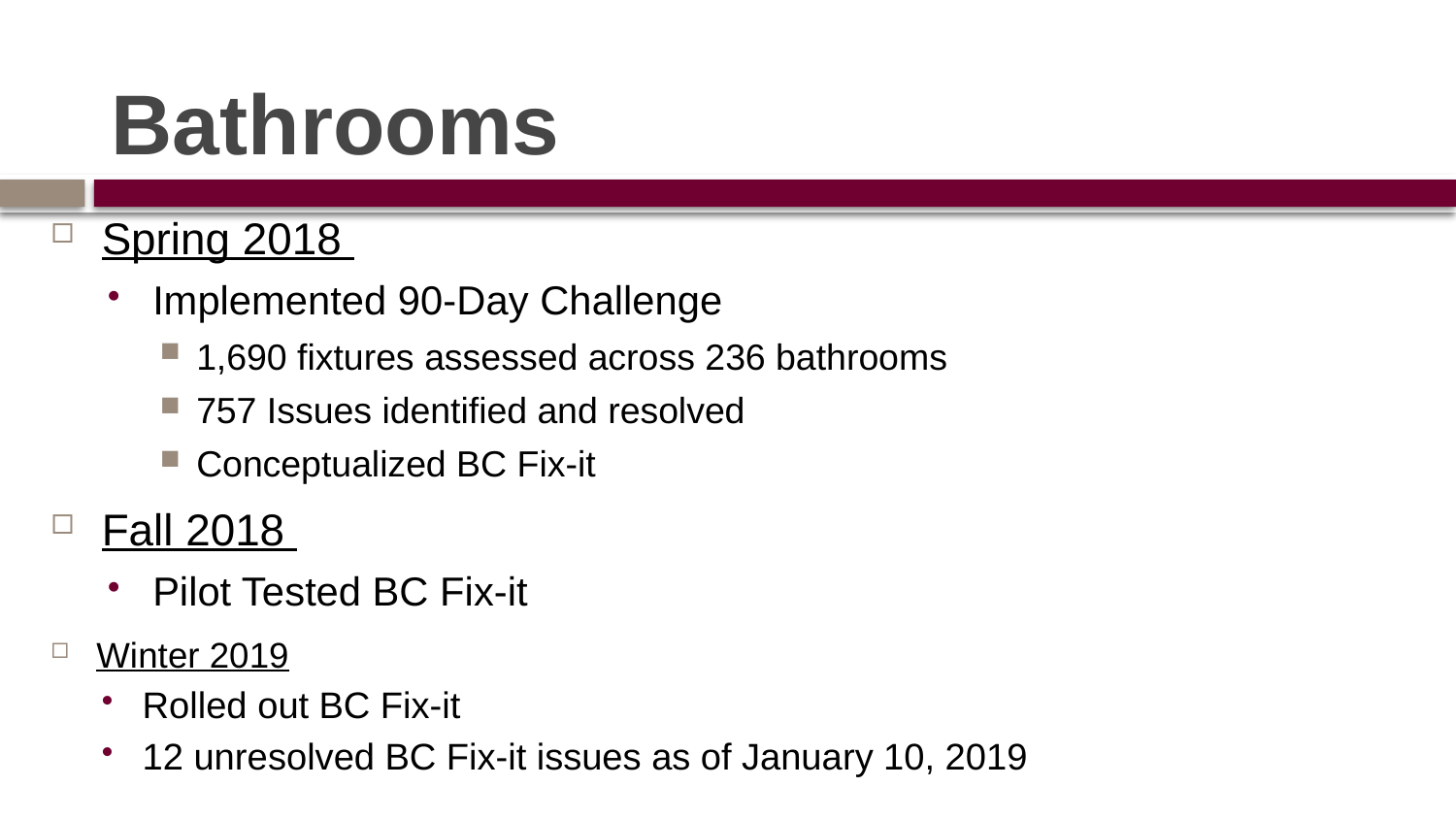

# Bathrooms
Spring 2018
Implemented 90-Day Challenge
1,690 fixtures assessed across 236 bathrooms
757 Issues identified and resolved
Conceptualized BC Fix-it
Fall 2018
Pilot Tested BC Fix-it
Winter 2019
Rolled out BC Fix-it
12 unresolved BC Fix-it issues as of January 10, 2019